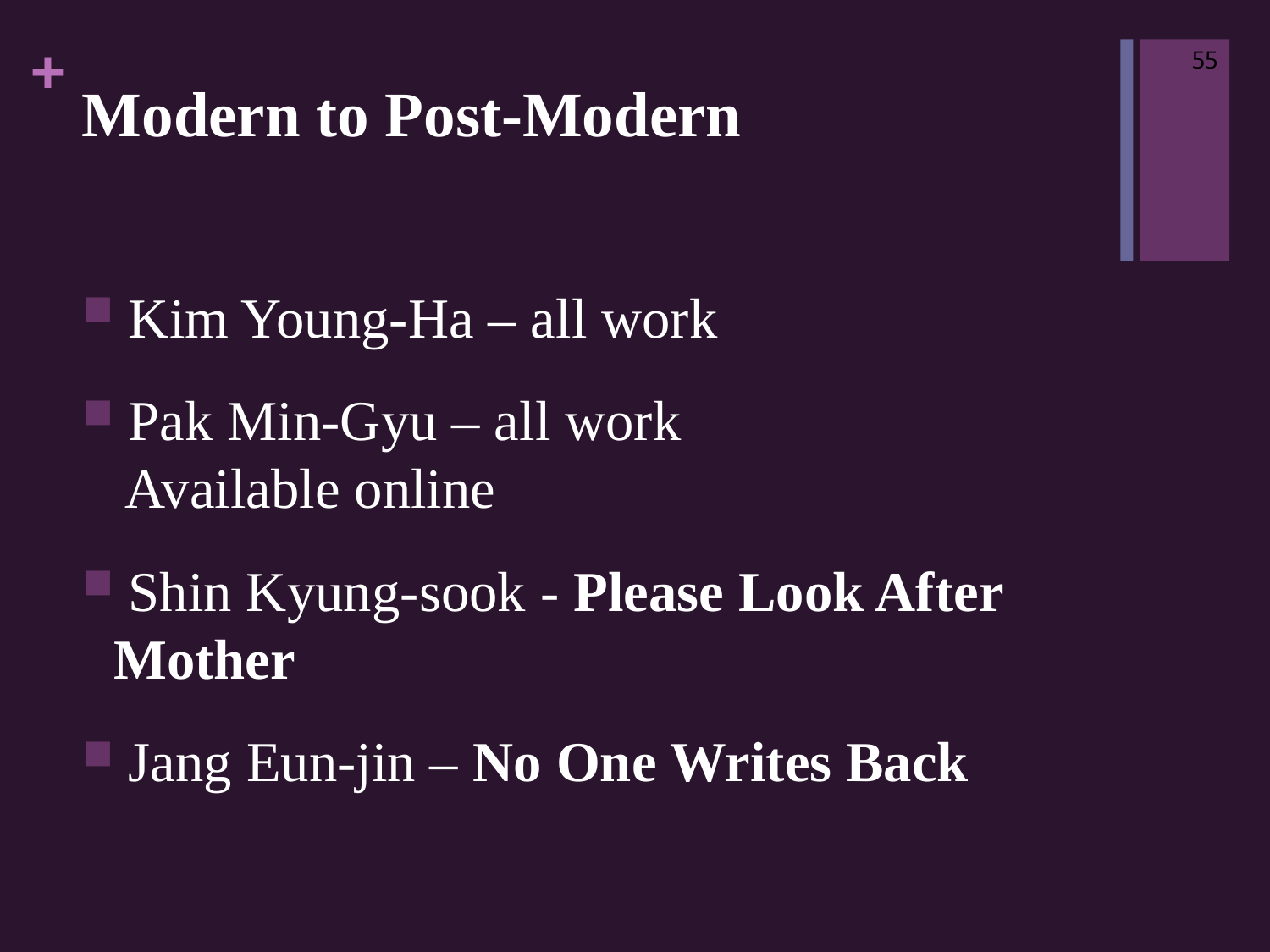

55
# Modern to Post-Modern
 Kim Young-Ha – all work
 Pak Min-Gyu – all work
 Available online
 Shin Kyung-sook - Please Look After Mother
 Jang Eun-jin – No One Writes Back